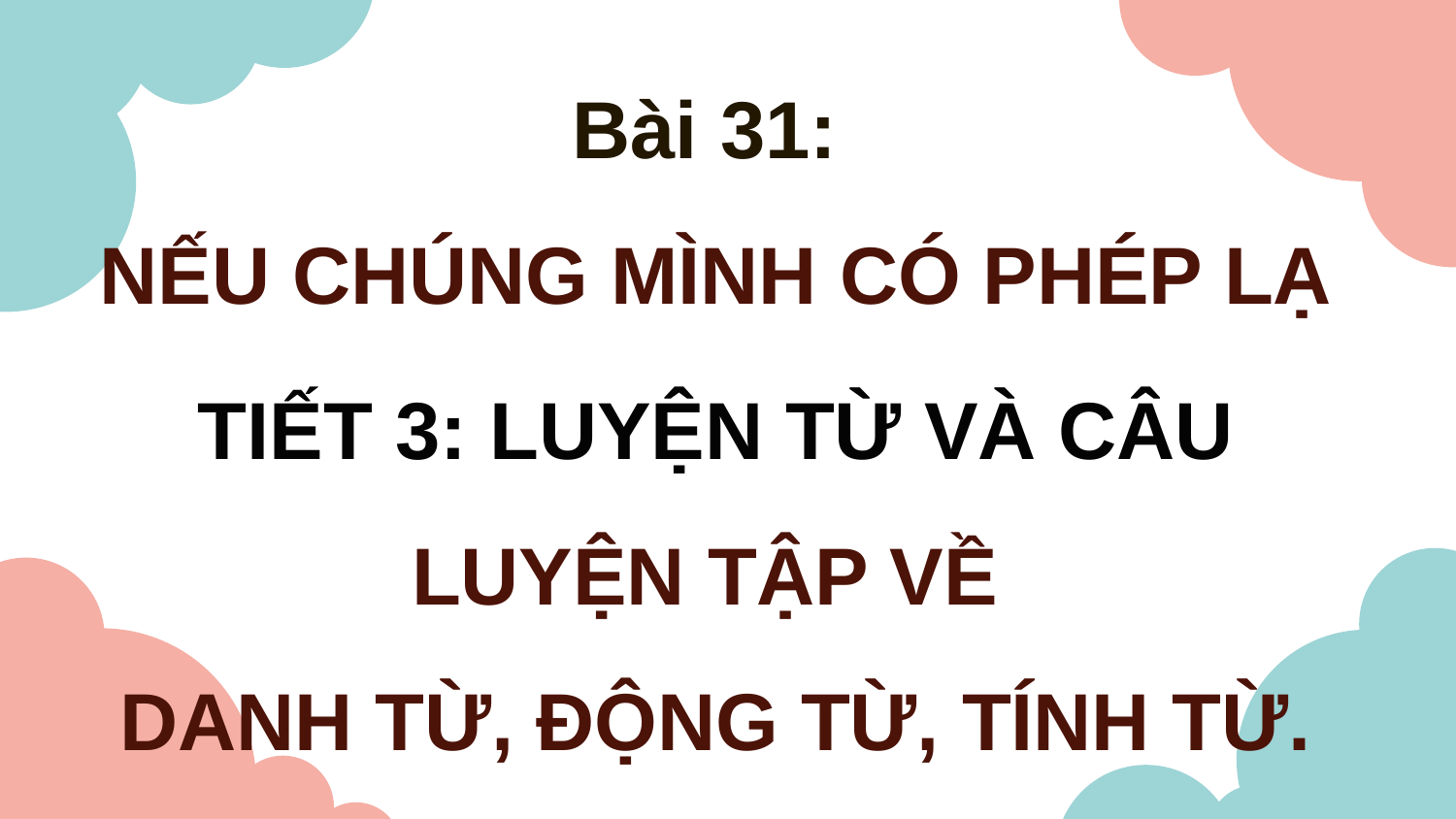

Bài 31:
NẾU CHÚNG MÌNH CÓ PHÉP LẠ
TIẾT 3: LUYỆN TỪ VÀ CÂU
LUYỆN TẬP VỀ
DANH TỪ, ĐỘNG TỪ, TÍNH TỪ.